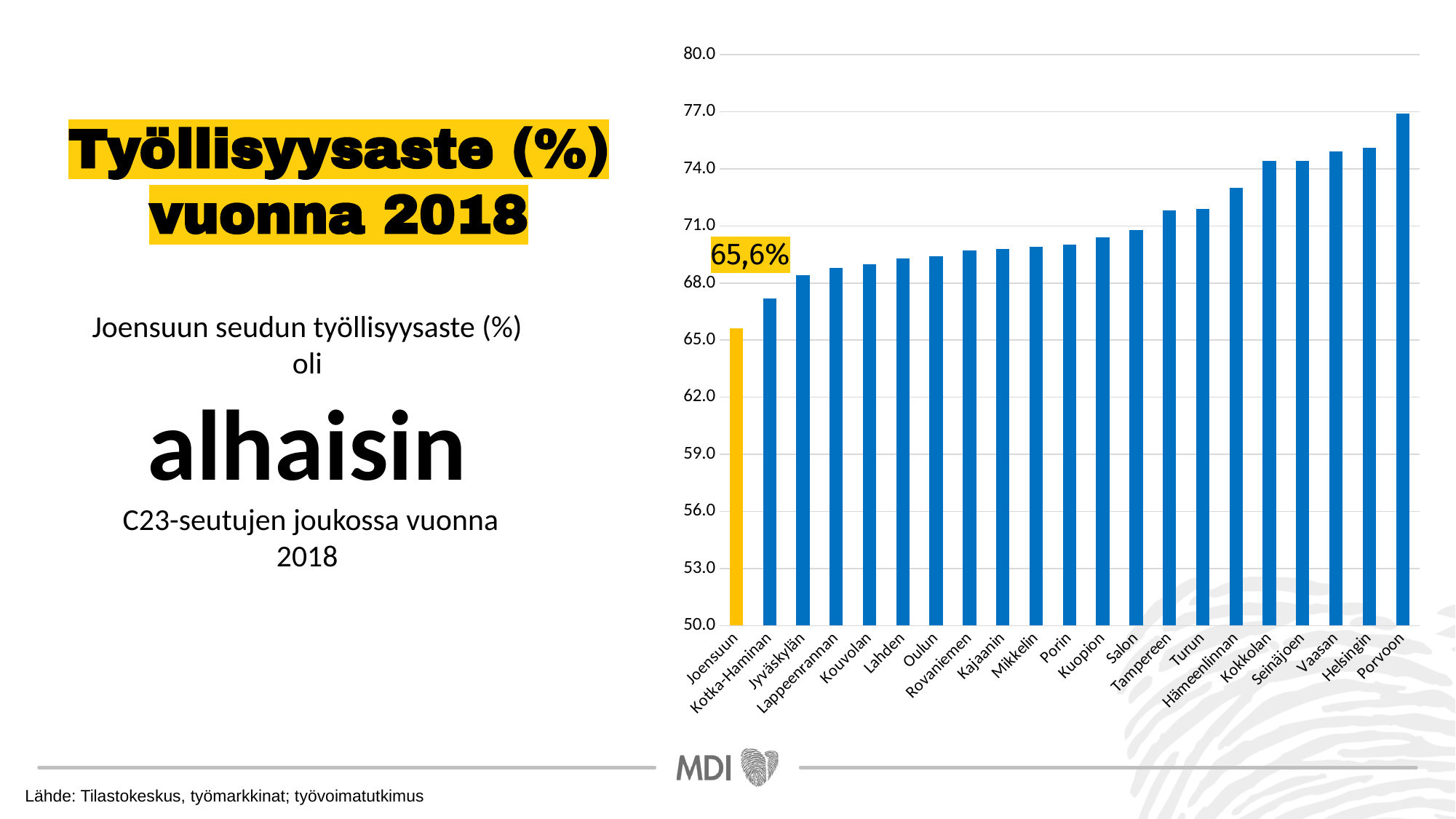

### Chart

| Category | Työllisyysaste |
|---|---|
| Joensuun | 65.6 |
| Kotka-Haminan | 67.2 |
| Jyväskylän | 68.4 |
| Lappeenrannan | 68.8 |
| Kouvolan | 69.0 |
| Lahden | 69.3 |
| Oulun | 69.4 |
| Rovaniemen | 69.7 |
| Kajaanin | 69.8 |
| Mikkelin | 69.9 |
| Porin | 70.0 |
| Kuopion | 70.4 |
| Salon | 70.8 |
| Tampereen | 71.8 |
| Turun | 71.9 |
| Hämeenlinnan | 73.0 |
| Kokkolan | 74.4 |
| Seinäjoen | 74.4 |
| Vaasan | 74.9 |
| Helsingin | 75.1 |
| Porvoon | 76.9 |
Työllisyysaste (%) vuonna 2018

65,6%
Joensuun seudun työllisyysaste (%) oli
alhaisin
 C23-seutujen joukossa vuonna 2018

Lähde: Tilastokeskus, työmarkkinat; työvoimatutkimus